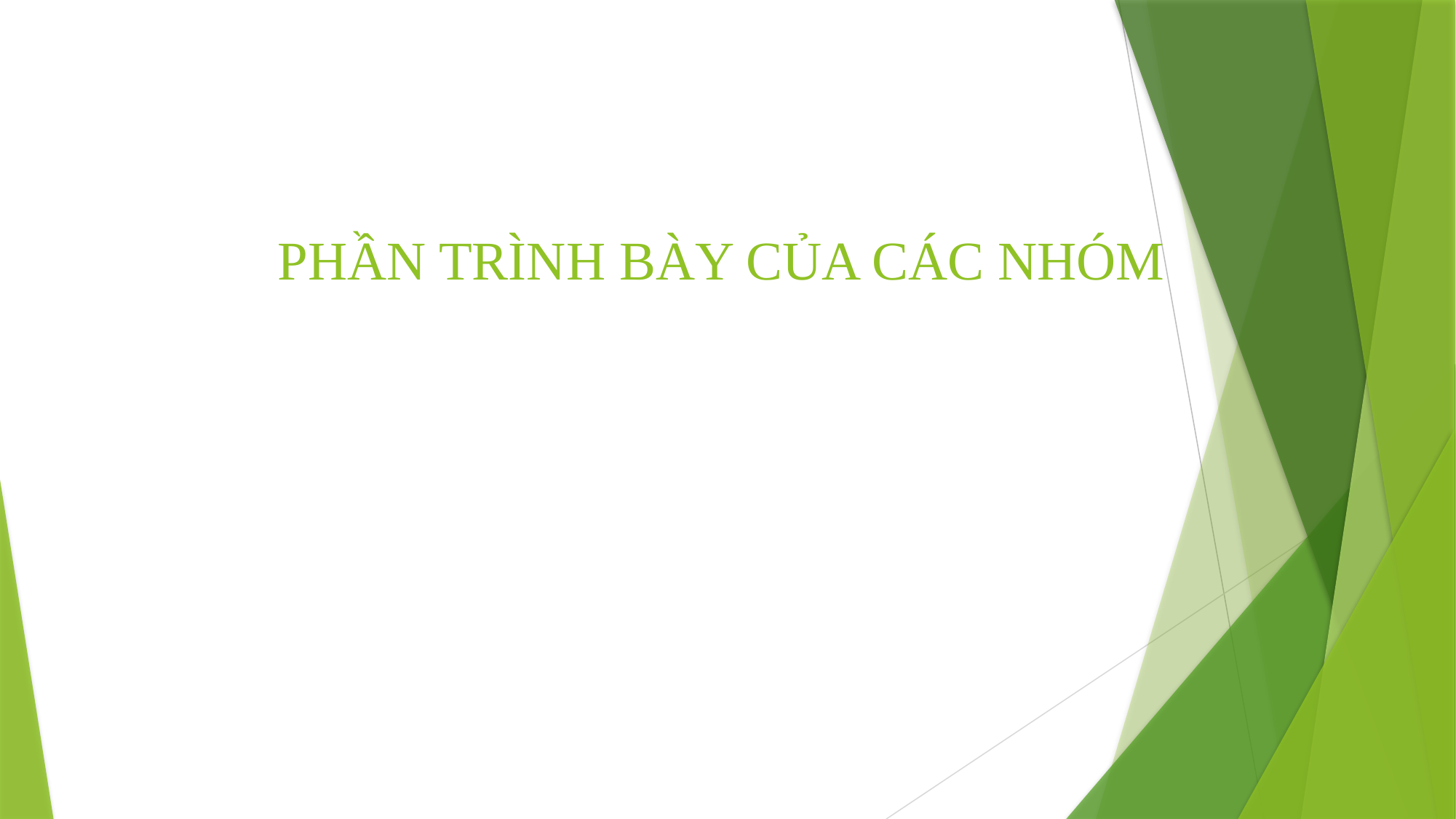

# PHẦN TRÌNH BÀY CỦA CÁC NHÓM